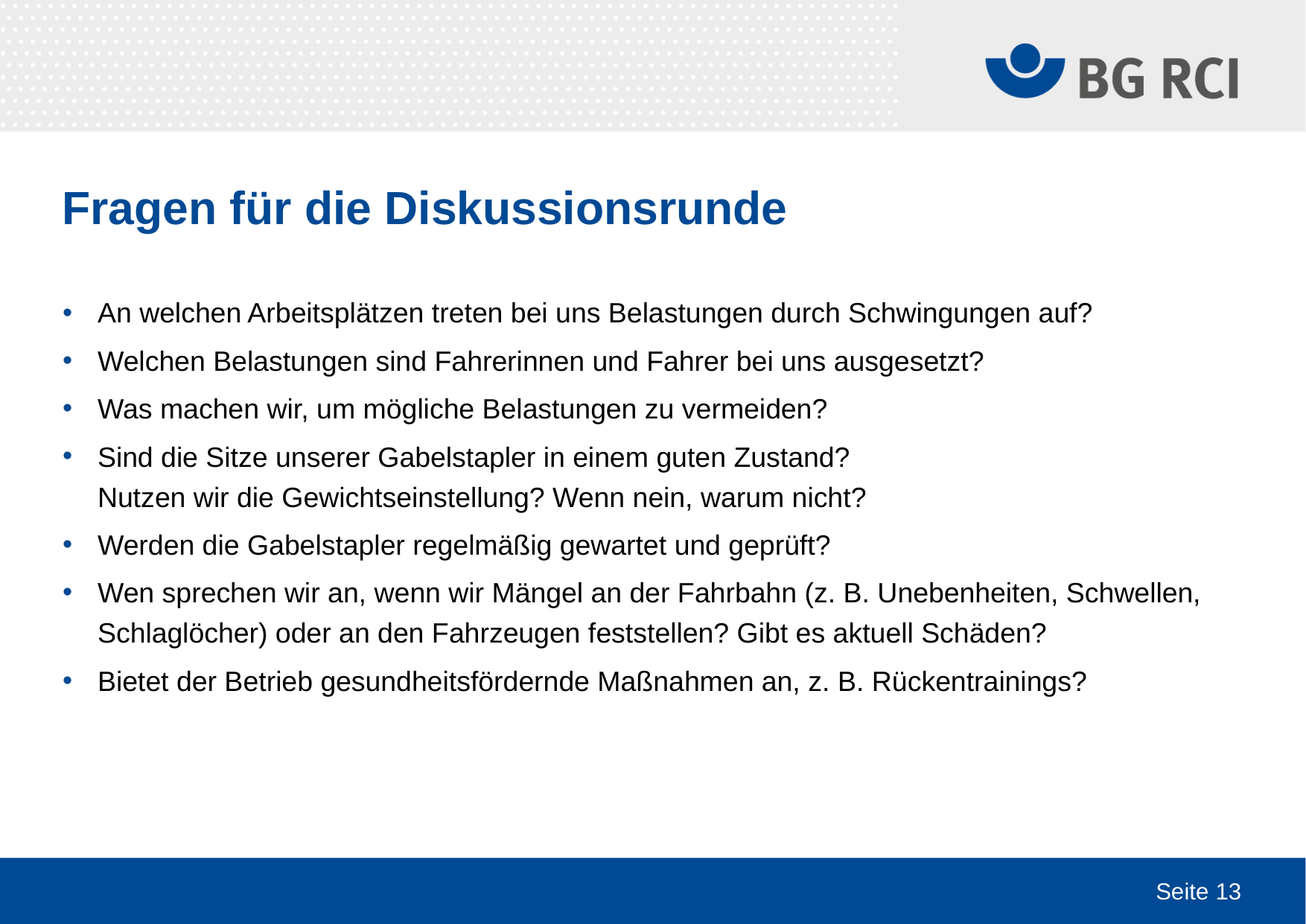

# Fragen für die Diskussionsrunde
An welchen Arbeitsplätzen treten bei uns Belastungen durch Schwingungen auf?
Welchen Belastungen sind Fahrerinnen und Fahrer bei uns ausgesetzt?
Was machen wir, um mögliche Belastungen zu vermeiden?
Sind die Sitze unserer Gabelstapler in einem guten Zustand?
Nutzen wir die Gewichtseinstellung? Wenn nein, warum nicht?
Werden die Gabelstapler regelmäßig gewartet und geprüft?
Wen sprechen wir an, wenn wir Mängel an der Fahrbahn (z. B. Unebenheiten, Schwellen, Schlaglöcher) oder an den Fahrzeugen feststellen? Gibt es aktuell Schäden?
Bietet der Betrieb gesundheitsfördernde Maßnahmen an, z. B. Rückentrainings?
Seite 13